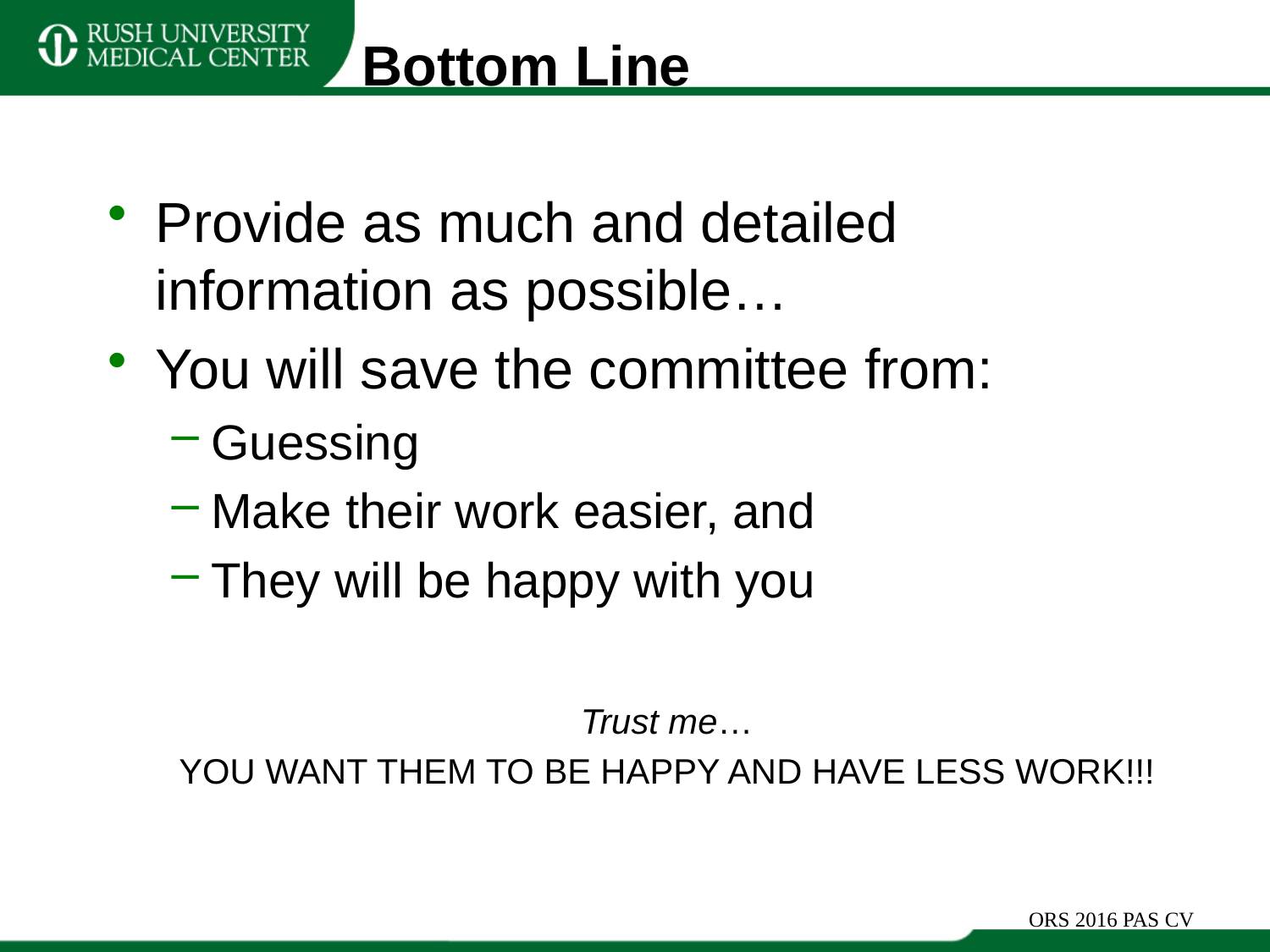

# Bottom Line
Provide as much and detailed information as possible…
You will save the committee from:
Guessing
Make their work easier, and
They will be happy with you

Trust me…
YOU WANT THEM TO BE HAPPY AND HAVE LESS WORK!!!
ORS 2016 PAS CV